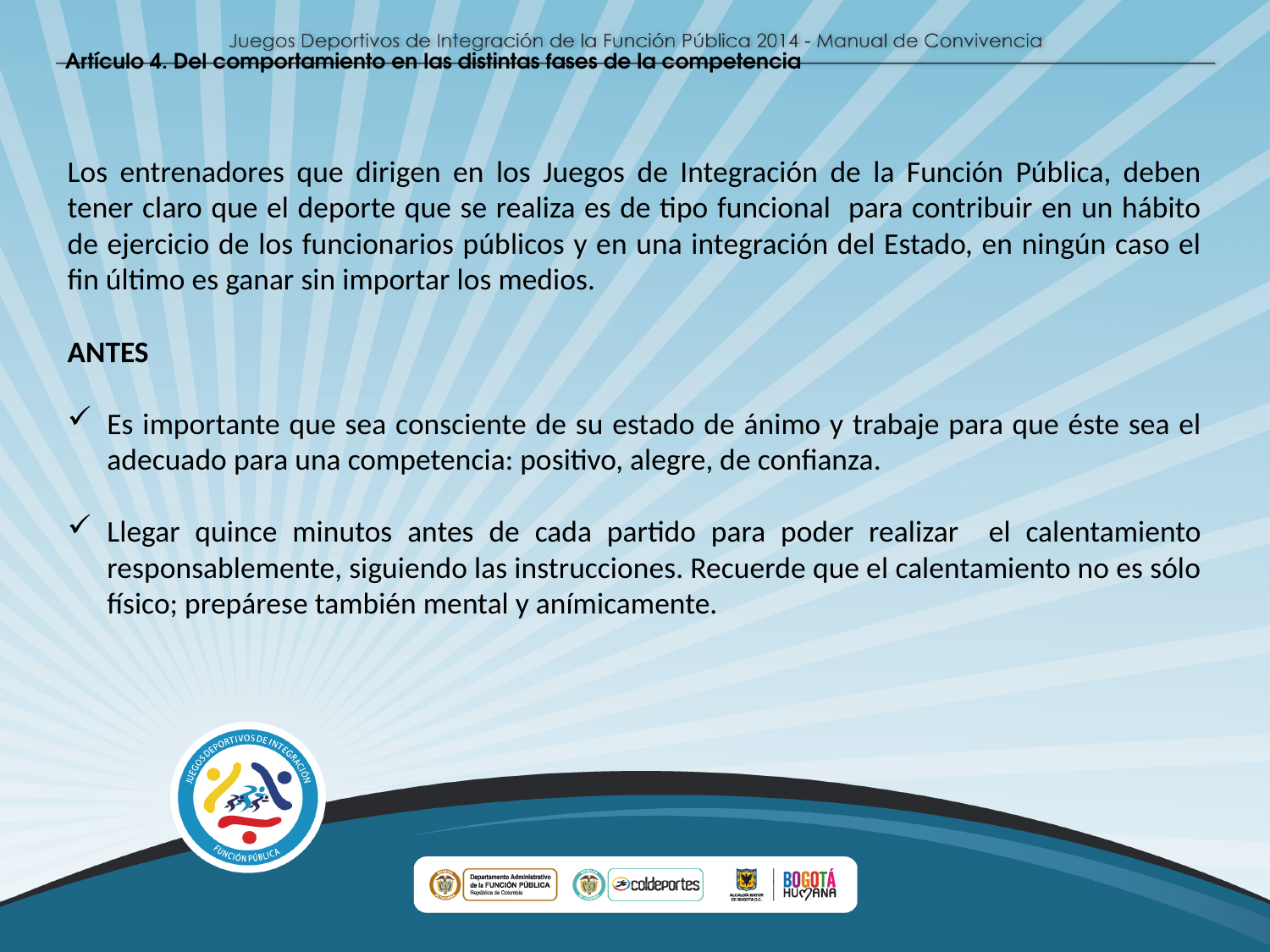

Artículo 4. Del comportamiento en las distintas fases de la competencia
Los entrenadores que dirigen en los Juegos de Integración de la Función Pública, deben tener claro que el deporte que se realiza es de tipo funcional  para contribuir en un hábito de ejercicio de los funcionarios públicos y en una integración del Estado, en ningún caso el fin último es ganar sin importar los medios.

ANTES

Es importante que sea consciente de su estado de ánimo y trabaje para que éste sea el adecuado para una competencia: positivo, alegre, de confianza.

Llegar quince minutos antes de cada partido para poder realizar  el calentamiento responsablemente, siguiendo las instrucciones. Recuerde que el calentamiento no es sólo físico; prepárese también mental y anímicamente.